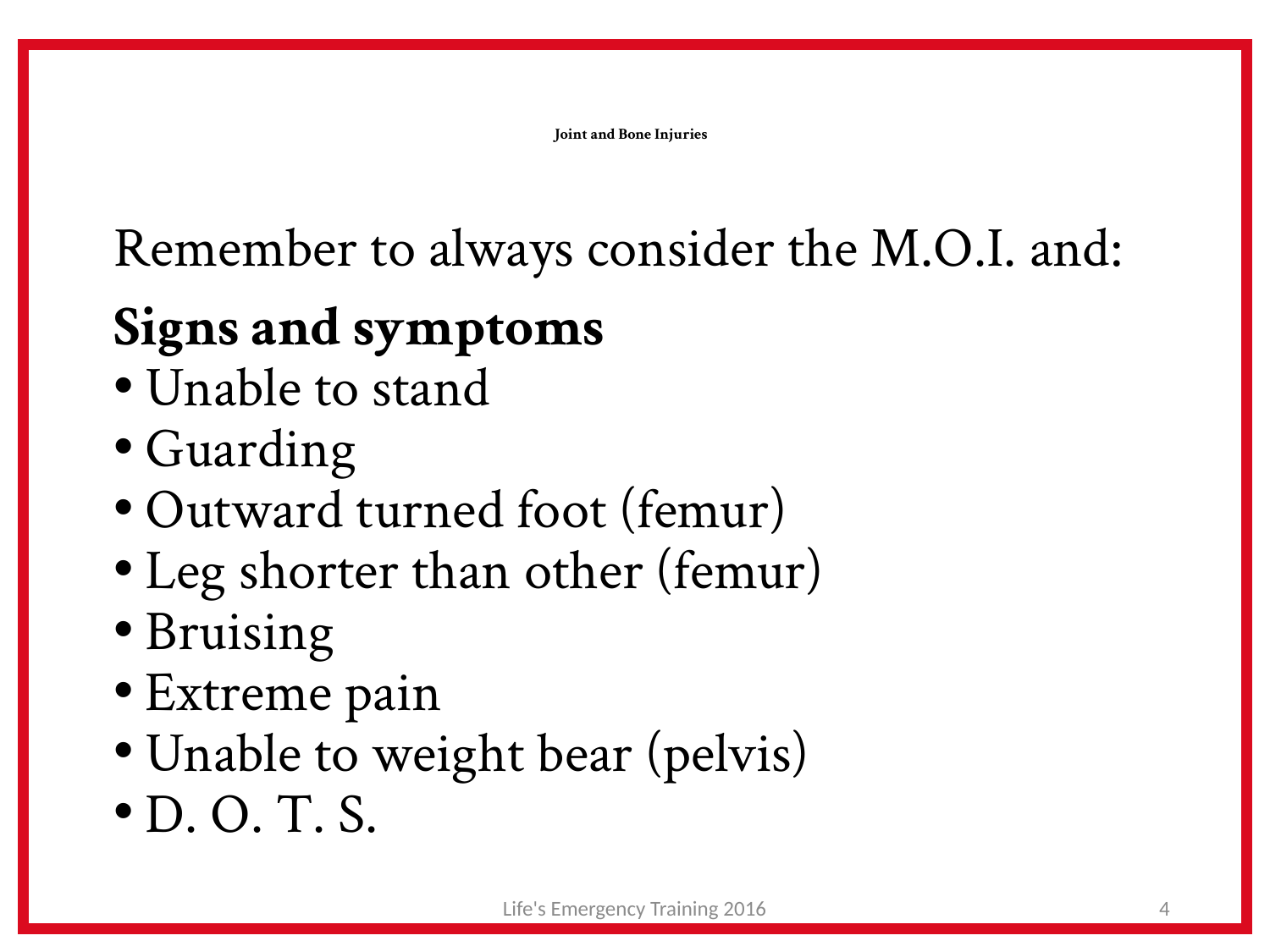

# Joint and Bone Injuries
Remember to always consider the M.O.I. and:
Signs and symptoms
Unable to stand
Guarding
Outward turned foot (femur)
Leg shorter than other (femur)
Bruising
Extreme pain
Unable to weight bear (pelvis)
D. O. T. S.
Life's Emergency Training 2016
4